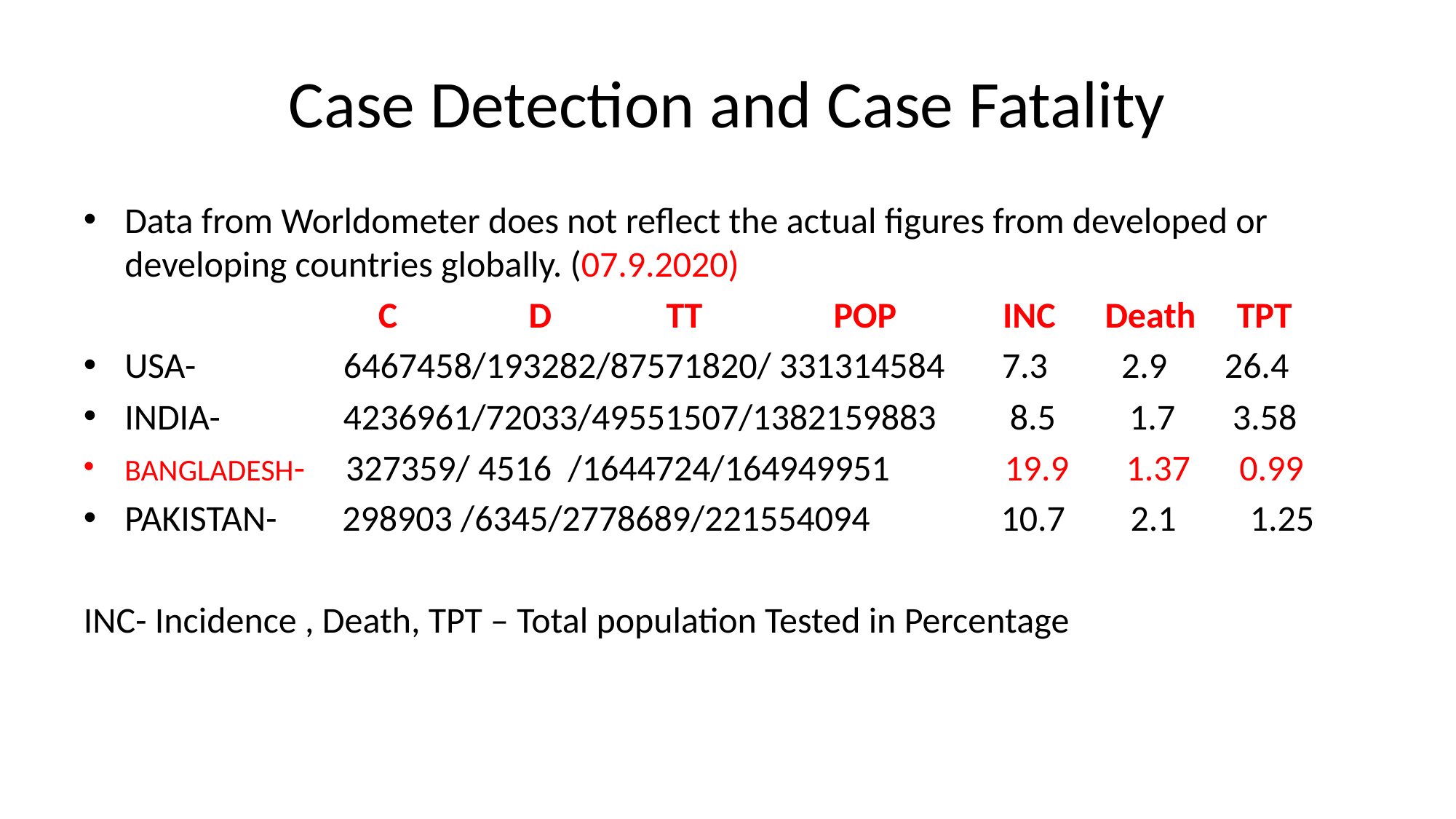

# Case Detection and Case Fatality
Data from Worldometer does not reflect the actual figures from developed or developing countries globally. (07.9.2020)
                                    C                D              TT                POP             INC      Death     TPT
USA-                  6467458/193282/87571820/ 331314584       7.3         2.9       26.4
INDIA-               4236961/72033/49551507/1382159883         8.5         1.7       3.58
BANGLADESH-     327359/ 4516  /1644724/164949951              19.9       1.37      0.99
PAKISTAN-        298903 /6345/2778689/221554094                10.7        2.1         1.25

INC- Incidence , Death, TPT – Total population Tested in Percentage